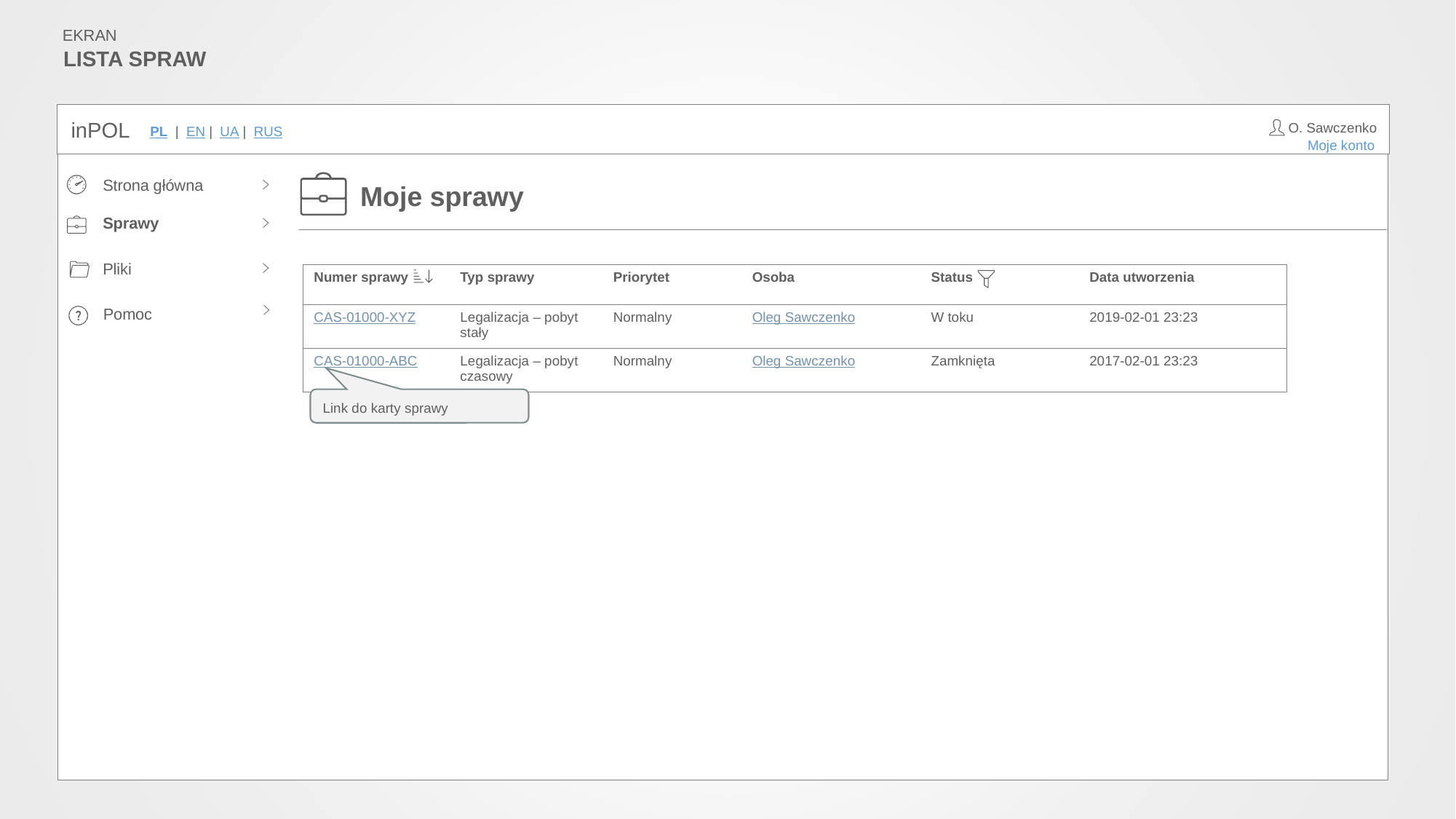

EKRAN
LISTA SPRAW
inPOL

O. Sawczenko

PL  |  EN |  UA |  RUS
Moje konto
Strona główna

Sprawy

Pliki

Pomoc

Moje sprawy
| Numer sprawy | Typ sprawy | Priorytet | Osoba | Status | Data utworzenia |
| --- | --- | --- | --- | --- | --- |
| CAS-01000-XYZ | Legalizacja – pobyt stały | Normalny | Oleg Sawczenko | W toku | 2019-02-01 23:23 |
| CAS-01000-ABC | Legalizacja – pobyt czasowy | Normalny | Oleg Sawczenko | Zamknięta | 2017-02-01 23:23 |

Link do karty sprawy